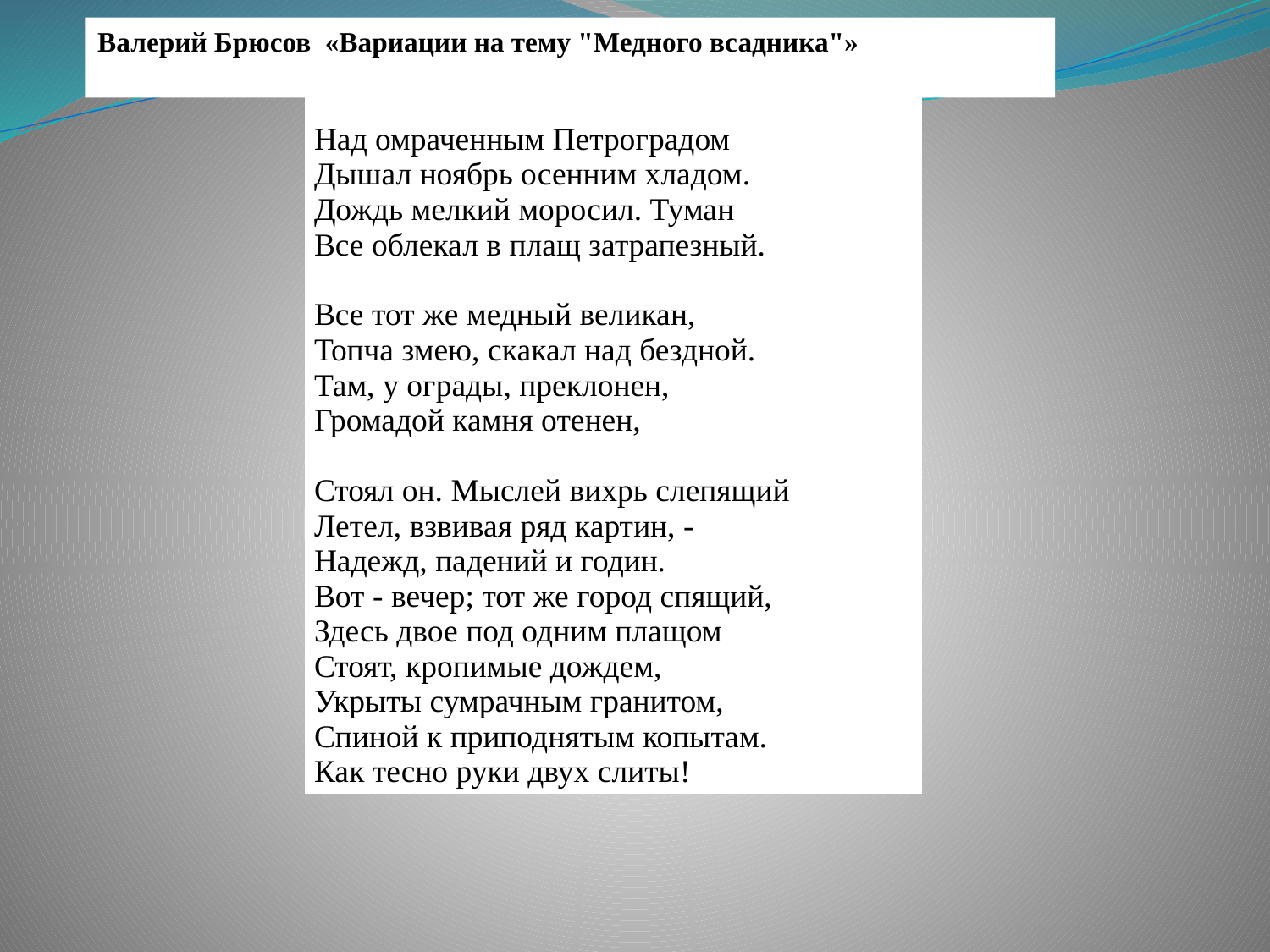

Валерий Брюсов  «Вариации на тему "Медного всадника"»

| Над омраченным Петроградом Дышал ноябрь осенним хладом. Дождь мелкий моросил. Туман Все облекал в плащ затрапезный. Все тот же медный великан, Топча змею, скакал над бездной. Там, у ограды, преклонен, Громадой камня отенен, Стоял он. Мыслей вихрь слепящий Летел, взвивая ряд картин, - Надежд, падений и годин. Вот - вечер; тот же город спящий, Здесь двое под одним плащом Стоят, кропимые дождем, Укрыты сумрачным гранитом, Спиной к приподнятым копытам. Как тесно руки двух слиты! |
| --- |